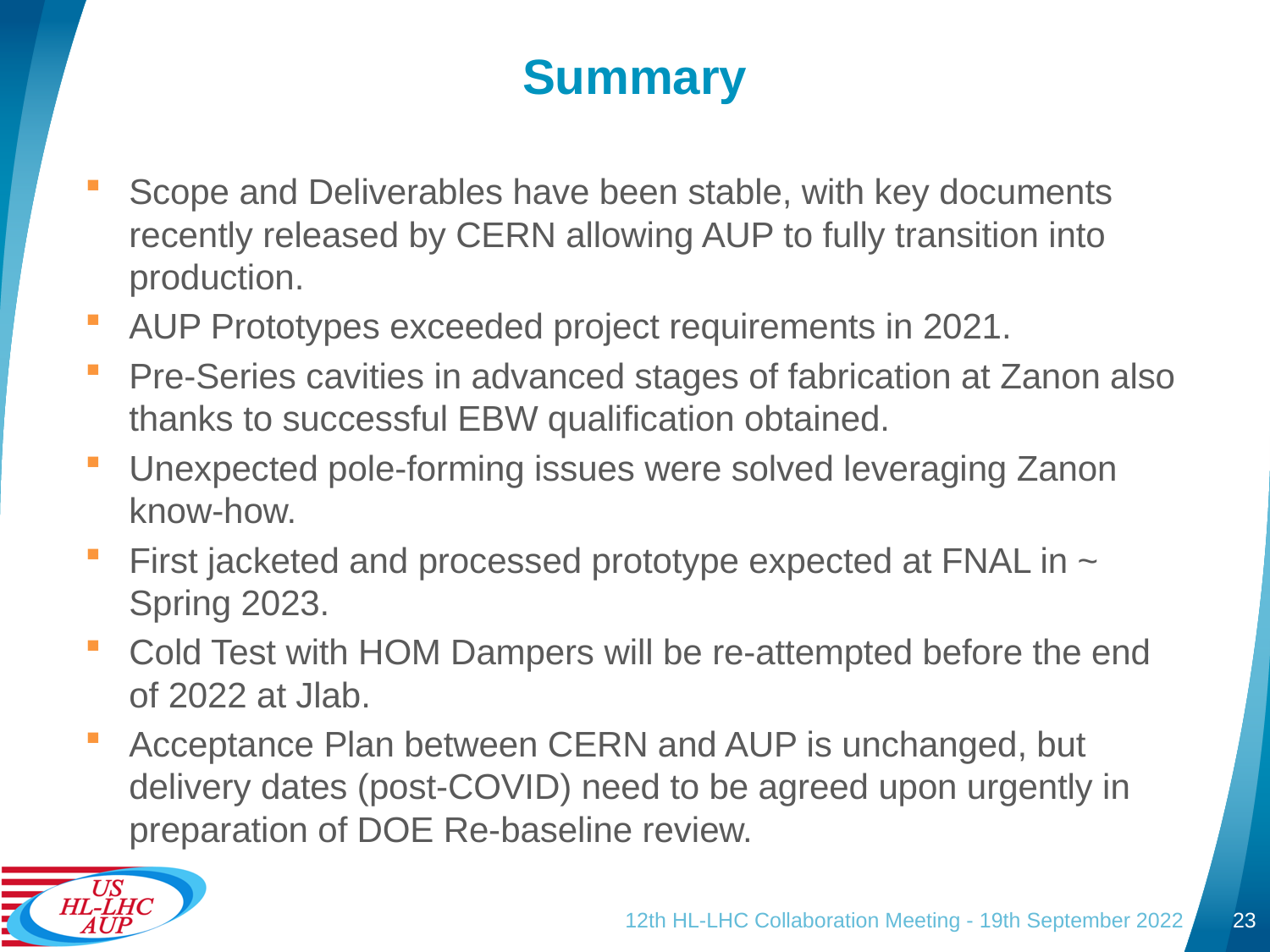

# Summary
Scope and Deliverables have been stable, with key documents recently released by CERN allowing AUP to fully transition into production.
AUP Prototypes exceeded project requirements in 2021.
Pre-Series cavities in advanced stages of fabrication at Zanon also thanks to successful EBW qualification obtained.
Unexpected pole-forming issues were solved leveraging Zanon know-how.
First jacketed and processed prototype expected at FNAL in ~ Spring 2023.
Cold Test with HOM Dampers will be re-attempted before the end of 2022 at Jlab.
Acceptance Plan between CERN and AUP is unchanged, but delivery dates (post-COVID) need to be agreed upon urgently in preparation of DOE Re-baseline review.
12th HL-LHC Collaboration Meeting - 19th September 2022
23